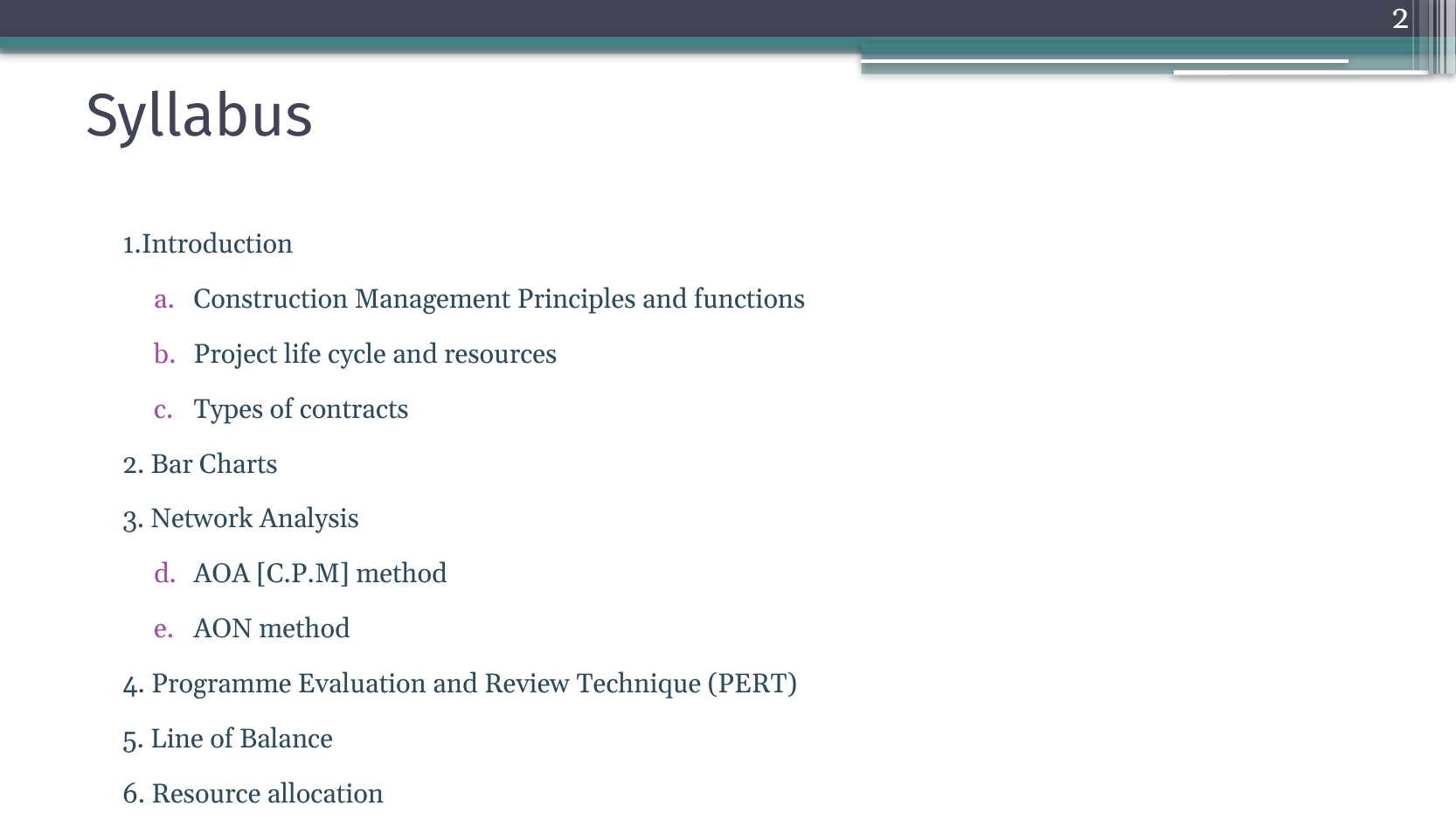

2
# Syllabus
1.Introduction
Construction Management Principles and functions
Project life cycle and resources
Types of contracts
2. Bar Charts
3. Network Analysis
AOA [C.P.M] method
AON method
4. Programme Evaluation and Review Technique (PERT)
5. Line of Balance
6. Resource allocation